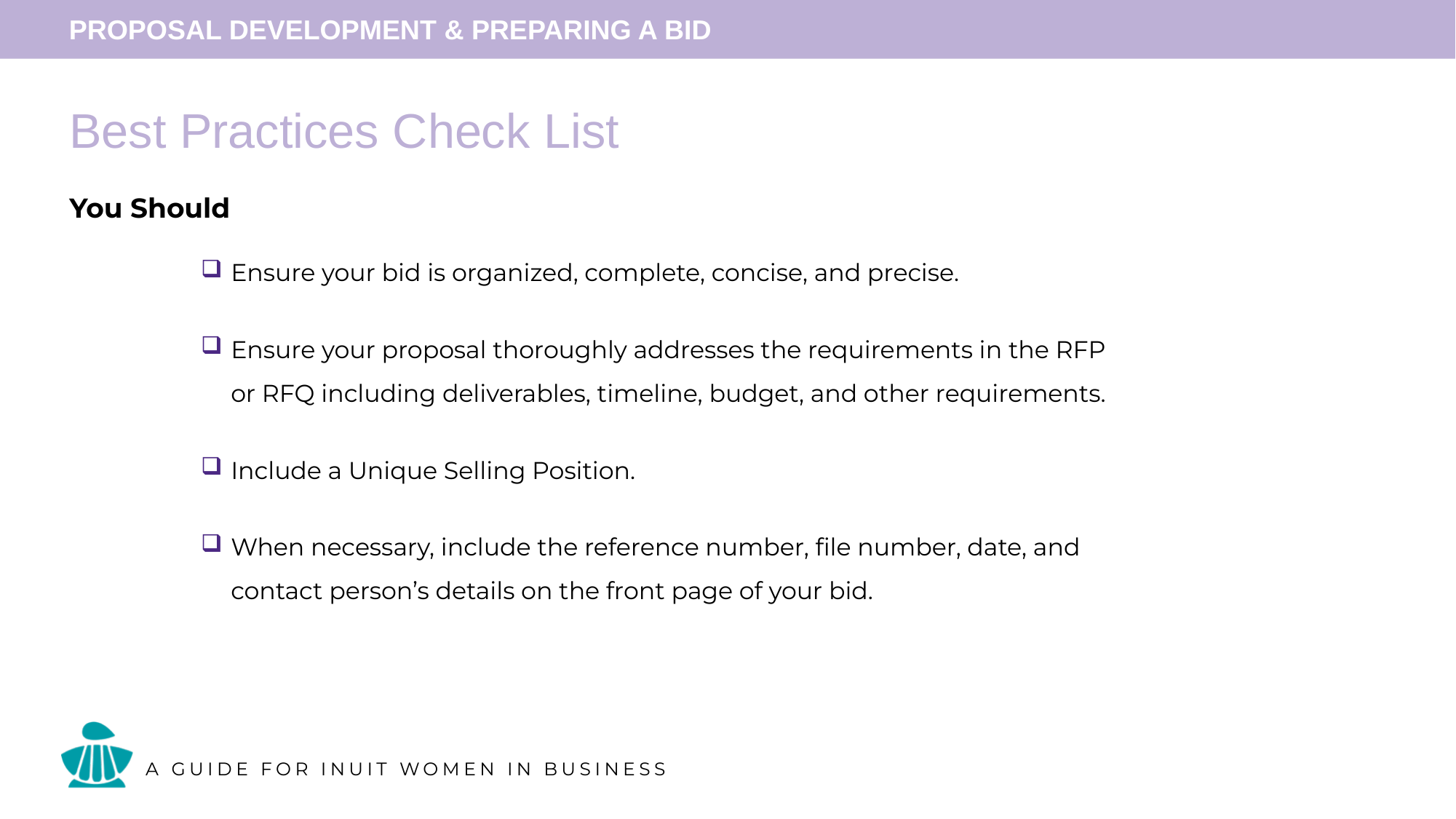

# Best Practices Check List
You Should
Ensure your bid is organized, complete, concise, and precise.
Ensure your proposal thoroughly addresses the requirements in the RFP or RFQ including deliverables, timeline, budget, and other requirements.
Include a Unique Selling Position.
When necessary, include the reference number, file number, date, and contact person’s details on the front page of your bid.